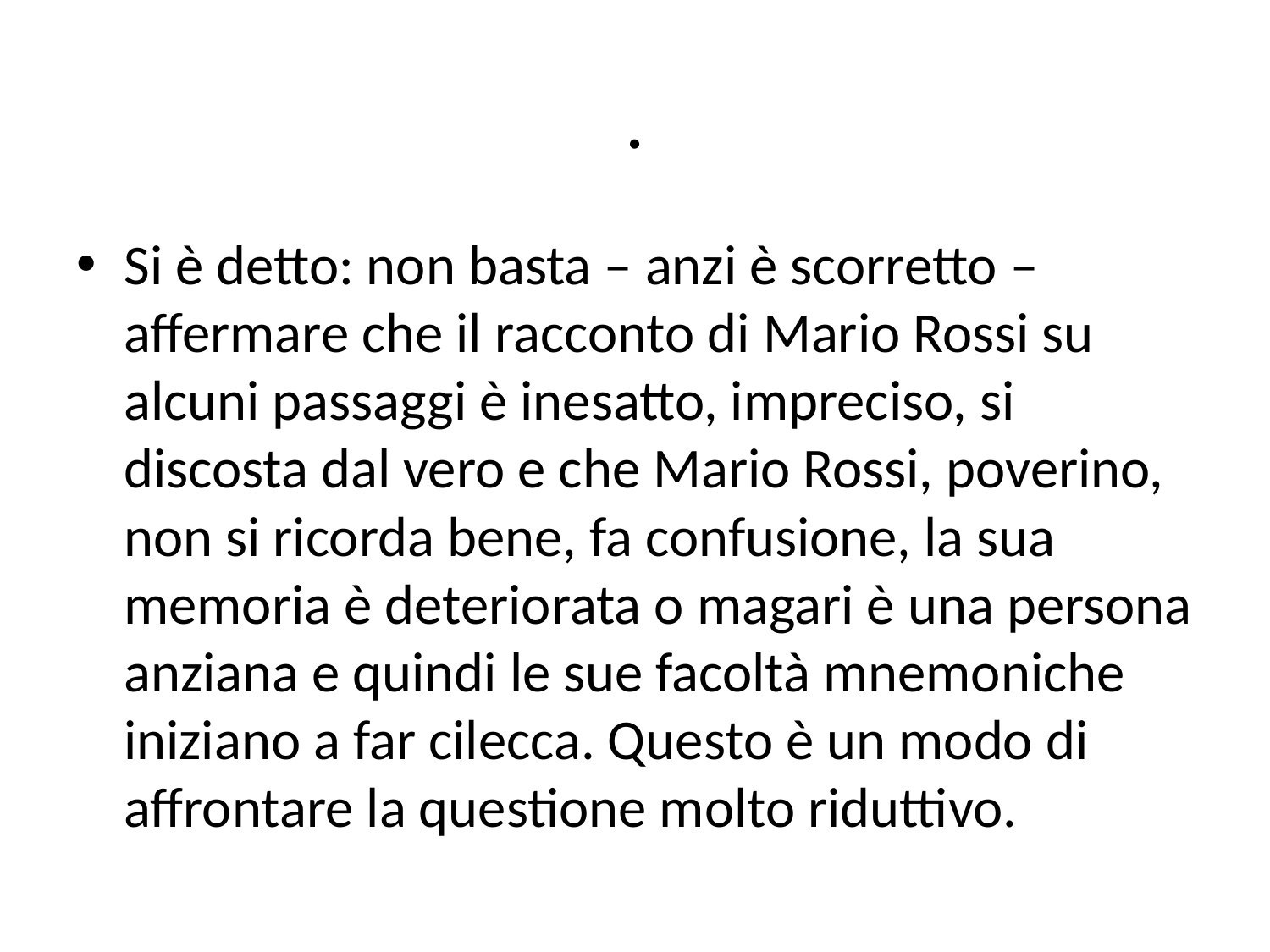

# .
Si è detto: non basta – anzi è scorretto – affermare che il racconto di Mario Rossi su alcuni passaggi è inesatto, impreciso, si discosta dal vero e che Mario Rossi, poverino, non si ricorda bene, fa confusione, la sua memoria è deteriorata o magari è una persona anziana e quindi le sue facoltà mnemoniche iniziano a far cilecca. Questo è un modo di affrontare la questione molto riduttivo.